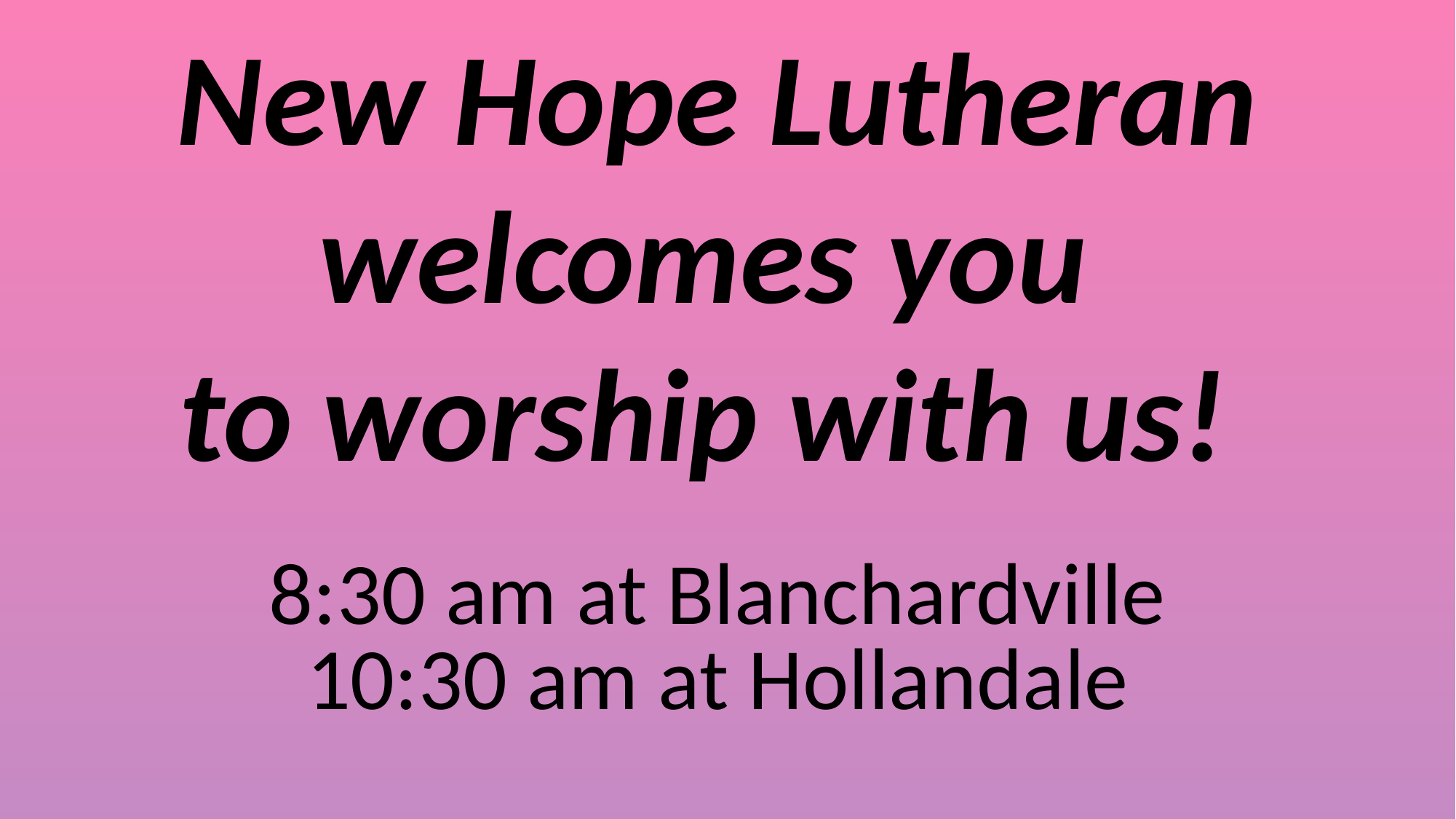

New Hope Lutheran
welcomes you
to worship with us!

8:30 am at Blanchardville
10:30 am at Hollandale